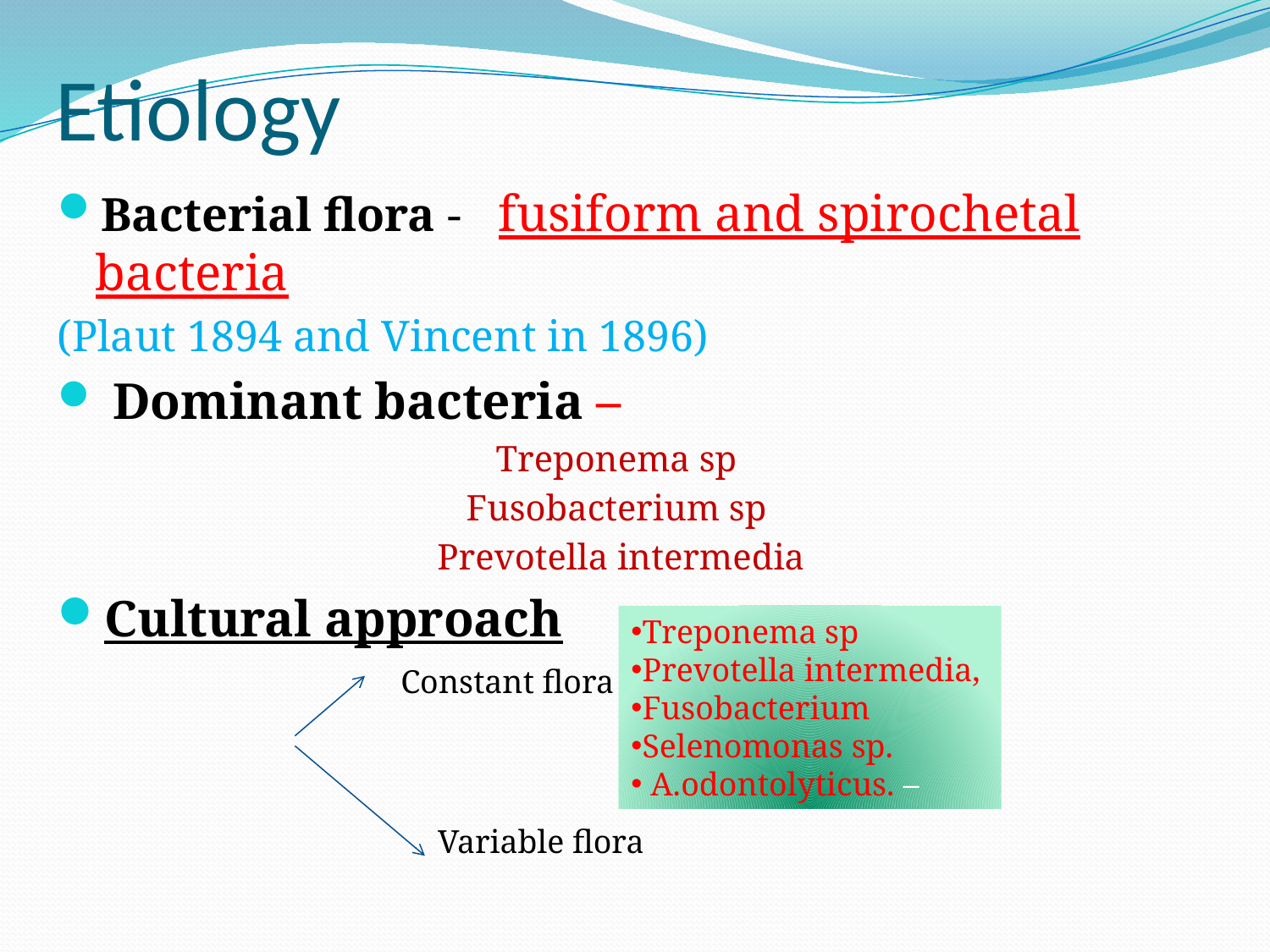

# Etiology
Bacterial flora -   fusiform and spirochetal bacteria
(Plaut 1894 and Vincent in 1896)
 Dominant bacteria –
Treponema sp
Fusobacterium sp
 Prevotella intermedia
Cultural approach
Treponema sp
Prevotella intermedia,
Fusobacterium
Selenomonas sp.
 A.odontolyticus. –
Constant flora
Variable flora